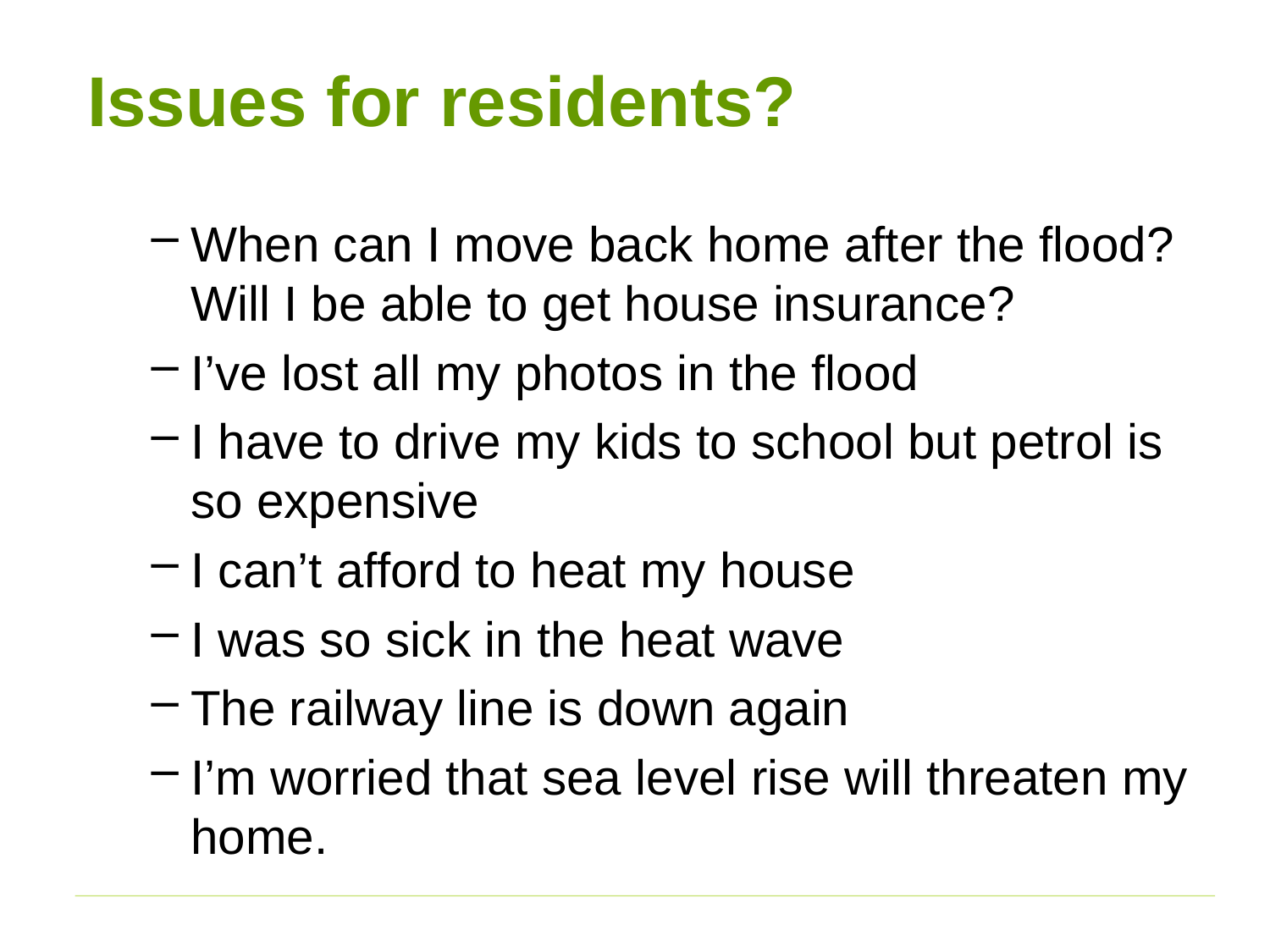

# Issues for residents?
When can I move back home after the flood? Will I be able to get house insurance?
I’ve lost all my photos in the flood
I have to drive my kids to school but petrol is so expensive
I can’t afford to heat my house
I was so sick in the heat wave
The railway line is down again
I’m worried that sea level rise will threaten my home.